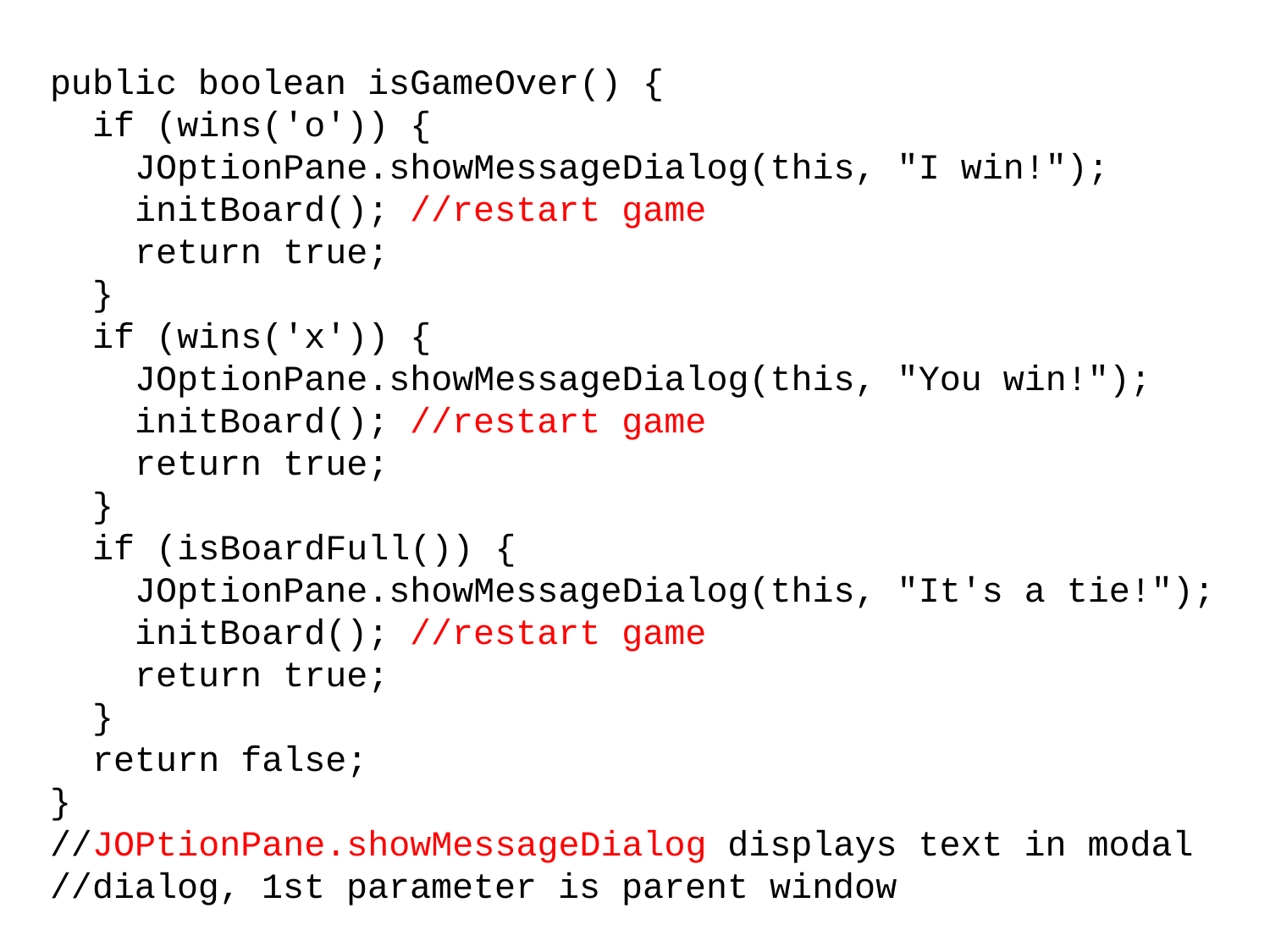

public boolean isGameOver() {
  if (wins('o')) {
    JOptionPane.showMessageDialog(this, "I win!");
    initBoard(); //restart game
    return true;
  }
  if (wins('x')) {
    JOptionPane.showMessageDialog(this, "You win!");
    initBoard(); //restart game
    return true;
  }
  if (isBoardFull()) {
    JOptionPane.showMessageDialog(this, "It's a tie!");
    initBoard(); //restart game
    return true;
  }
  return false;
}
//JOPtionPane.showMessageDialog displays text in modal
//dialog, 1st parameter is parent window